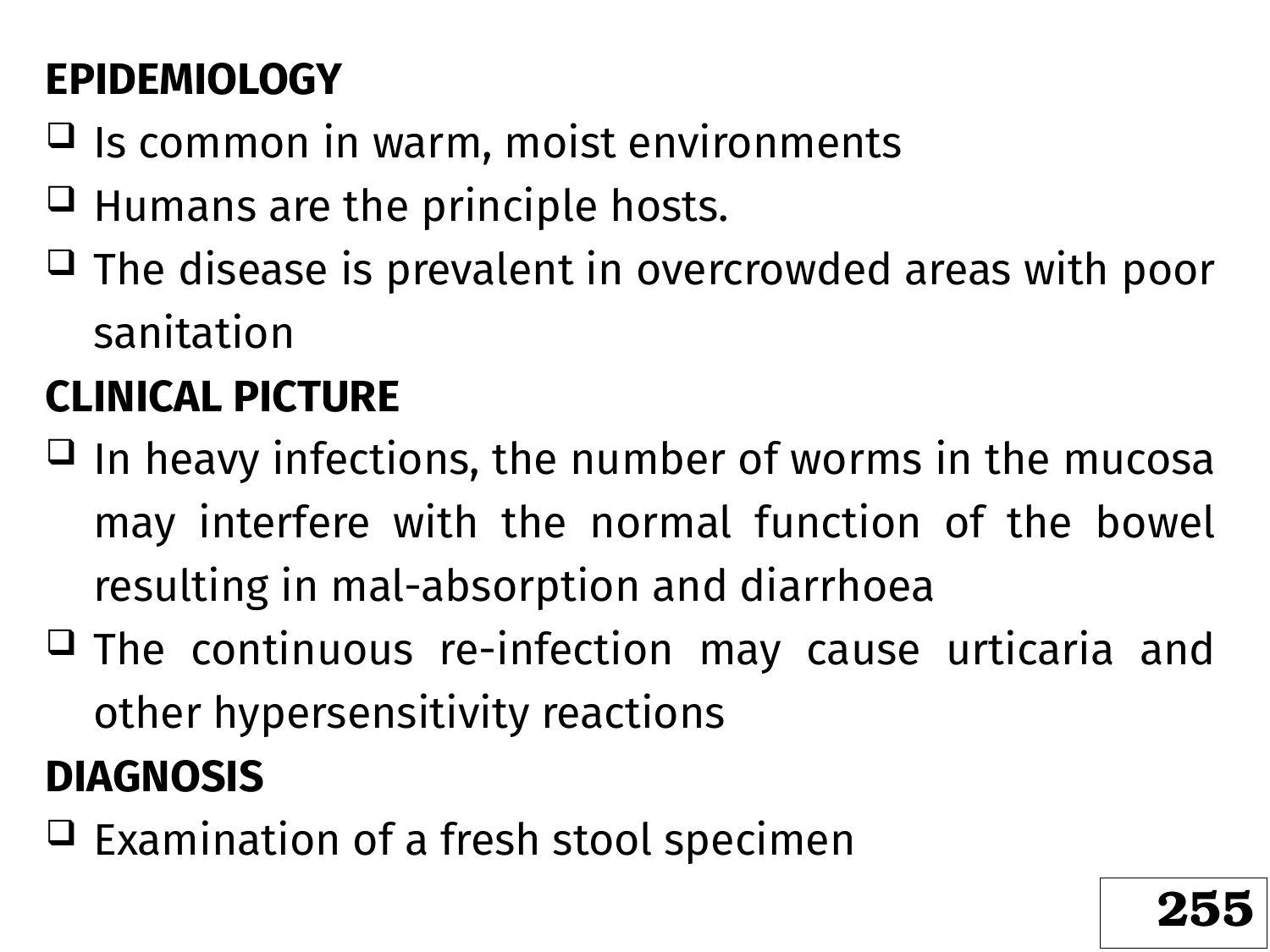

EPIDEMIOLOGY
Is common in warm, moist environments
Humans are the principle hosts.
The disease is prevalent in overcrowded areas with poor sanitation
CLINICAL PICTURE
In heavy infections, the number of worms in the mucosa may interfere with the normal function of the bowel resulting in mal-absorption and diarrhoea
The continuous re-infection may cause urticaria and other hypersensitivity reactions
DIAGNOSIS
Examination of a fresh stool specimen

255